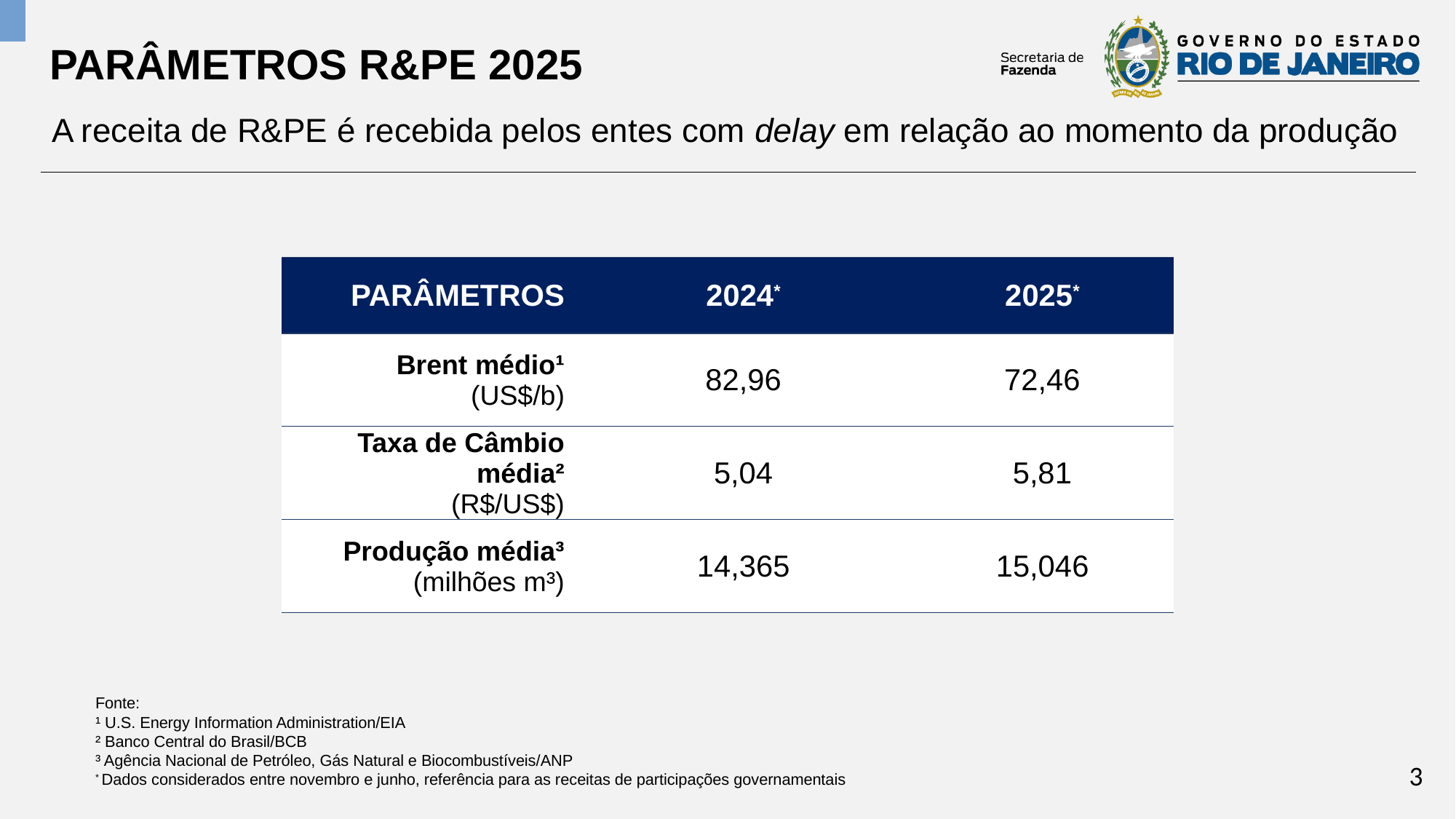

PARÂMETROS R&PE 2025

A receita de R&PE é recebida pelos entes com delay em relação ao momento da produção
| Inflação de grupos selecionados |  | Até 2Q 2021 |  | Até 1Q 2022 |  | Até 2Q 2022 |
| --- | --- | --- | --- | --- | --- | --- |
| (IPCA - variação acumulada em 12 meses) |  |  |  |  |  |  |
| IPCA Geral |  | #### |  | #### |  | #### |
| IPCA (RJ) |  | #### |  | #### |  | #### |
| IPCA - Preços Monitorados |  | #### |  | #### |  | #### |
| Combustíveis de veículos |  | #### |  | #### |  | #### |
| Combustíveis de veículos (RJ) |  | #### |  | #### |  | #### |
| Alimentação no domicílio |  | #### |  | #### |  | #### |
| Alimentação no domicílio (RJ) |  | #### |  | #### |  | #### |
| PARÂMETROS |  | 2024\* |  | 2025\* |
| --- | --- | --- | --- | --- |
| Brent médio¹ (US$/b) |  | 82,96 |  | 72,46 |
| Taxa de Câmbio média² (R$/US$) |  | 5,04 |  | 5,81 |
| Produção média³ (milhões m³) |  | 14,365 |  | 15,046 |
Fonte:
¹ U.S. Energy Information Administration/EIA
² Banco Central do Brasil/BCB
³ Agência Nacional de Petróleo, Gás Natural e Biocombustíveis/ANP
* Dados considerados entre novembro e junho, referência para as receitas de participações governamentais
3